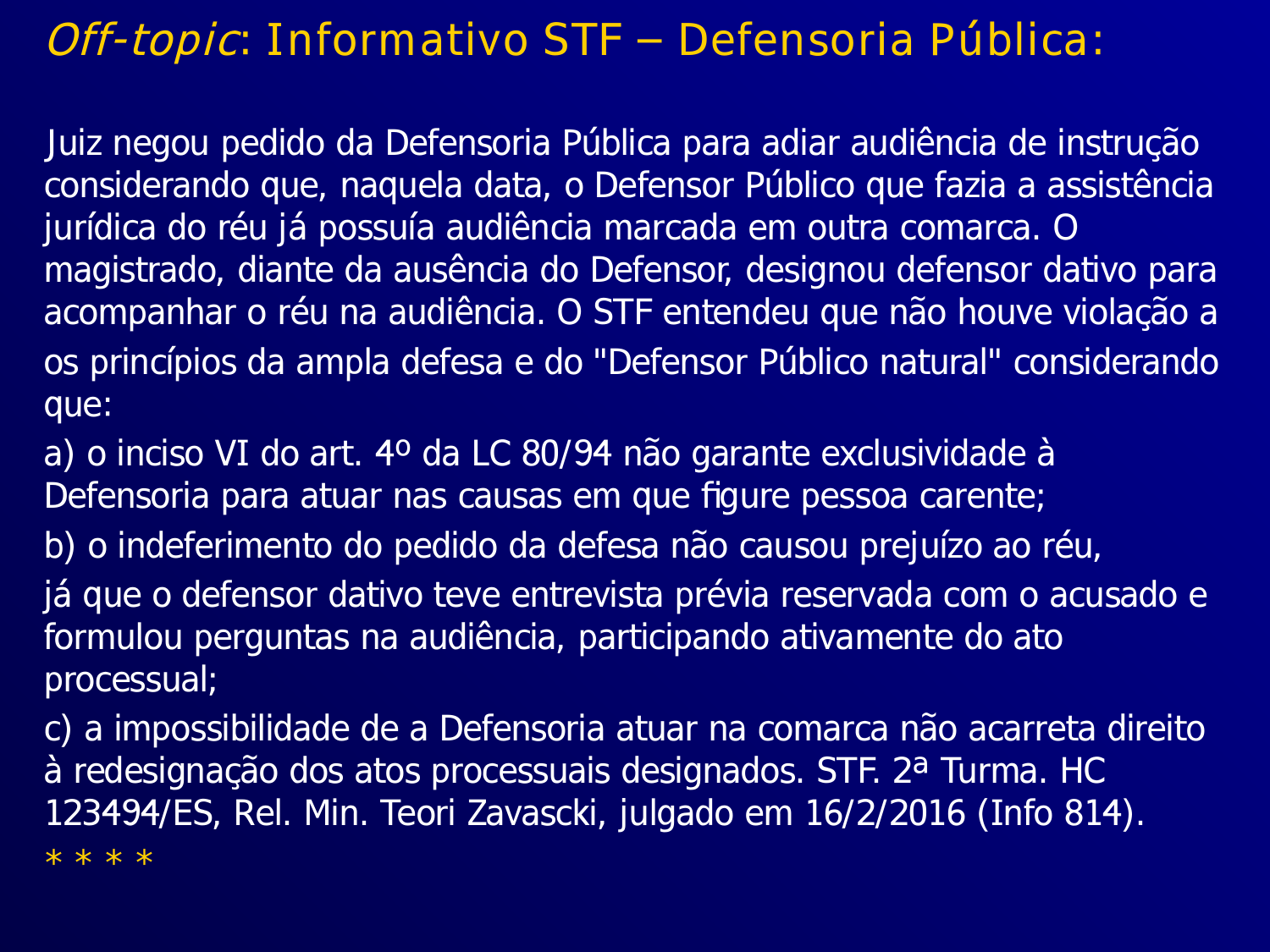

Off-topic: Informativo STF – Defensoria Pública:

Juiz negou pedido da Defensoria Pública para adiar audiência de instrução considerando que, naquela data, o Defensor Público que fazia a assistência jurídica do réu já possuía audiência marcada em outra comarca. O magistrado, diante da ausência do Defensor, designou defensor dativo para acompanhar o réu na audiência. O STF entendeu que não houve violação a
os princípios da ampla defesa e do "Defensor Público natural" considerando que:
a) o inciso VI do art. 4º da LC 80/94 não garante exclusividade à Defensoria para atuar nas causas em que figure pessoa carente;
b) o indeferimento do pedido da defesa não causou prejuízo ao réu,
já que o defensor dativo teve entrevista prévia reservada com o acusado e formulou perguntas na audiência, participando ativamente do ato processual;
c) a impossibilidade de a Defensoria atuar na comarca não acarreta direito à redesignação dos atos processuais designados. STF. 2ª Turma. HC 123494/ES, Rel. Min. Teori Zavascki, julgado em 16/2/2016 (Info 814).
* * * *